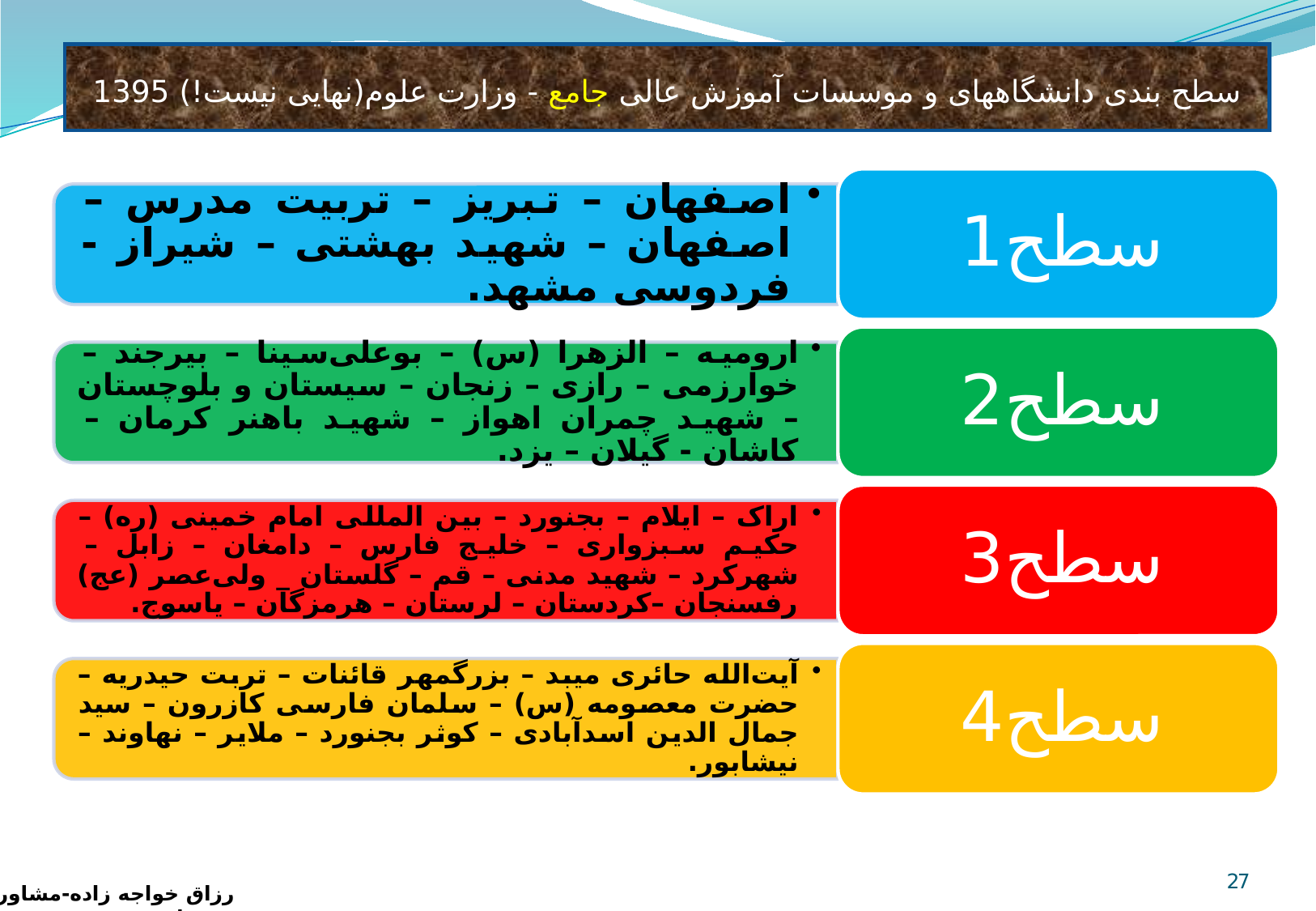

# سطح بندی دانشگاههای و موسسات آموزش عالی جامع - وزارت علوم(نهایی نیست!) 1395
اصفهان – تبریز – تربیت مدرس – اصفهان – شهید بهشتی – شیراز - فردوسی مشهد.
سطح1
ارومیه – الزهرا (س) – بوعلی‌سینا – بیرجند – خوارزمی – رازی – زنجان – سیستان و بلوچستان – شهید چمران اهواز – شهید باهنر کرمان – کاشان - گیلان – یزد.
سطح2
اراک – ایلام – بجنورد – بین المللی امام خمینی (ره) – حکیم سبزواری – خلیج فارس – دامغان – زابل – شهرکرد – شهید مدنی – قم – گلستان _ ولی‌عصر (عج) رفسنجان –کردستان – لرستان – هرمزگان – یاسوج.
سطح3
آیت‌الله حائری میبد – بزرگمهر قائنات – تربت حیدریه – حضرت معصومه (س) – سلمان فارسی کازرون – سید جمال الدین اسدآبادی – کوثر بجنورد – ملایر – نهاوند – نیشابور.
سطح4
27